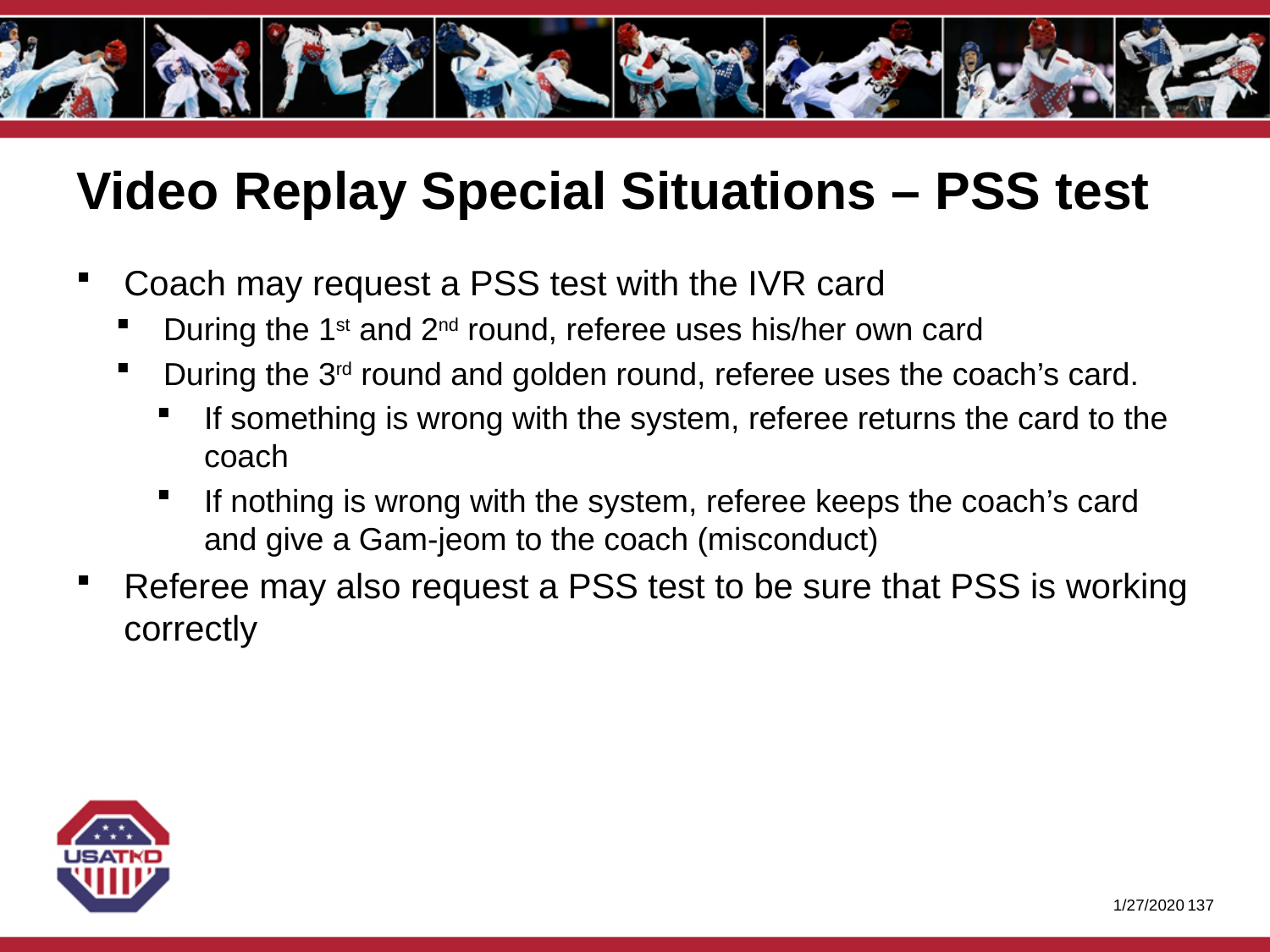

# Video Replay Special Situations – PSS test
Coach may request a PSS test with the IVR card
During the 1st and 2nd round, referee uses his/her own card
During the 3rd round and golden round, referee uses the coach’s card.
If something is wrong with the system, referee returns the card to the coach
If nothing is wrong with the system, referee keeps the coach’s card and give a Gam-jeom to the coach (misconduct)
Referee may also request a PSS test to be sure that PSS is working correctly
1/27/2020
137